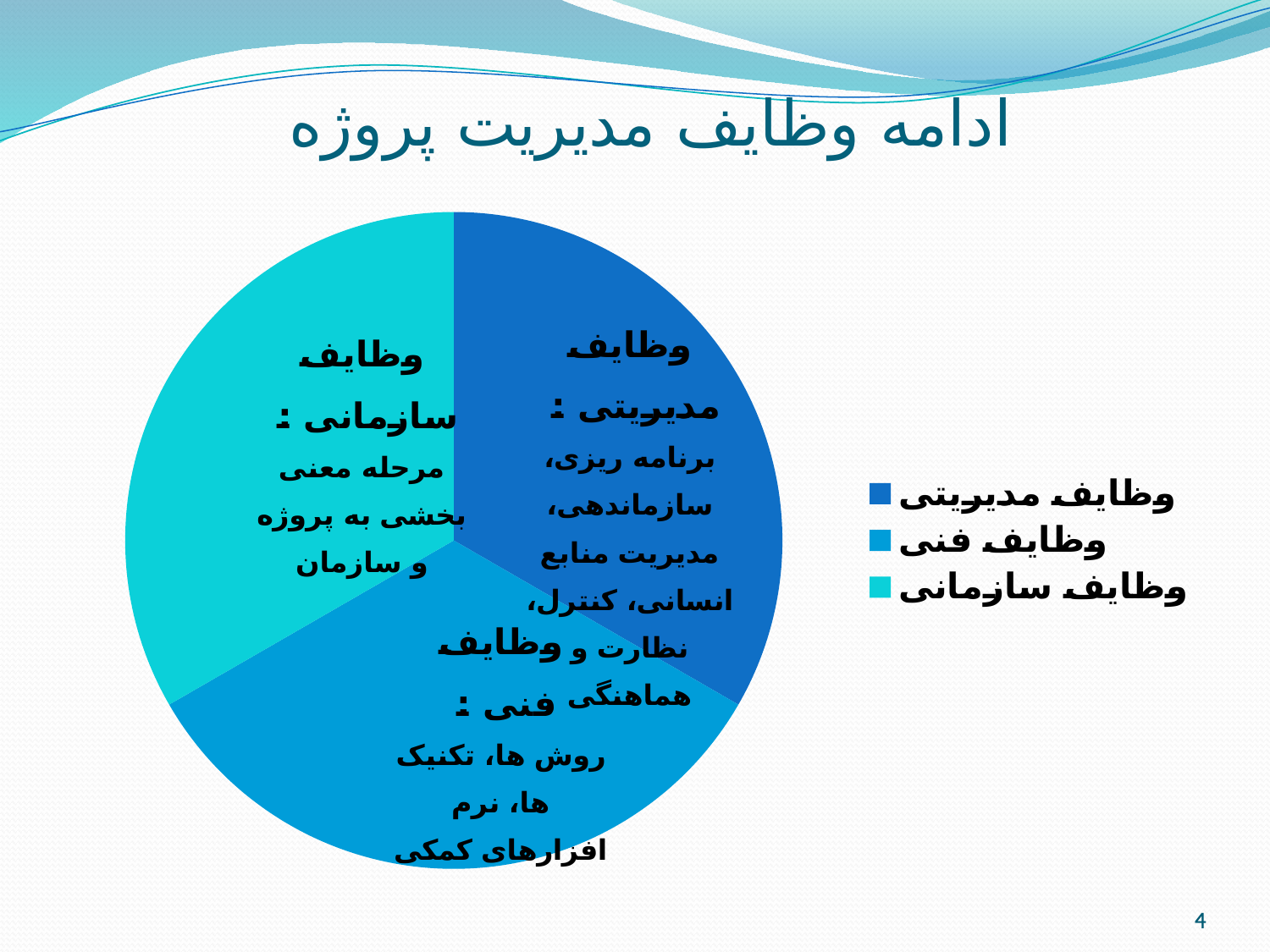

# ادامه وظایف مدیریت پروژه

### Chart

| Category | Sales |
|---|---|
| وظایف مدیریتی | 33.0 |
| وظایف فنی | 33.0 |
| وظایف سازمانی | 33.0 |
4